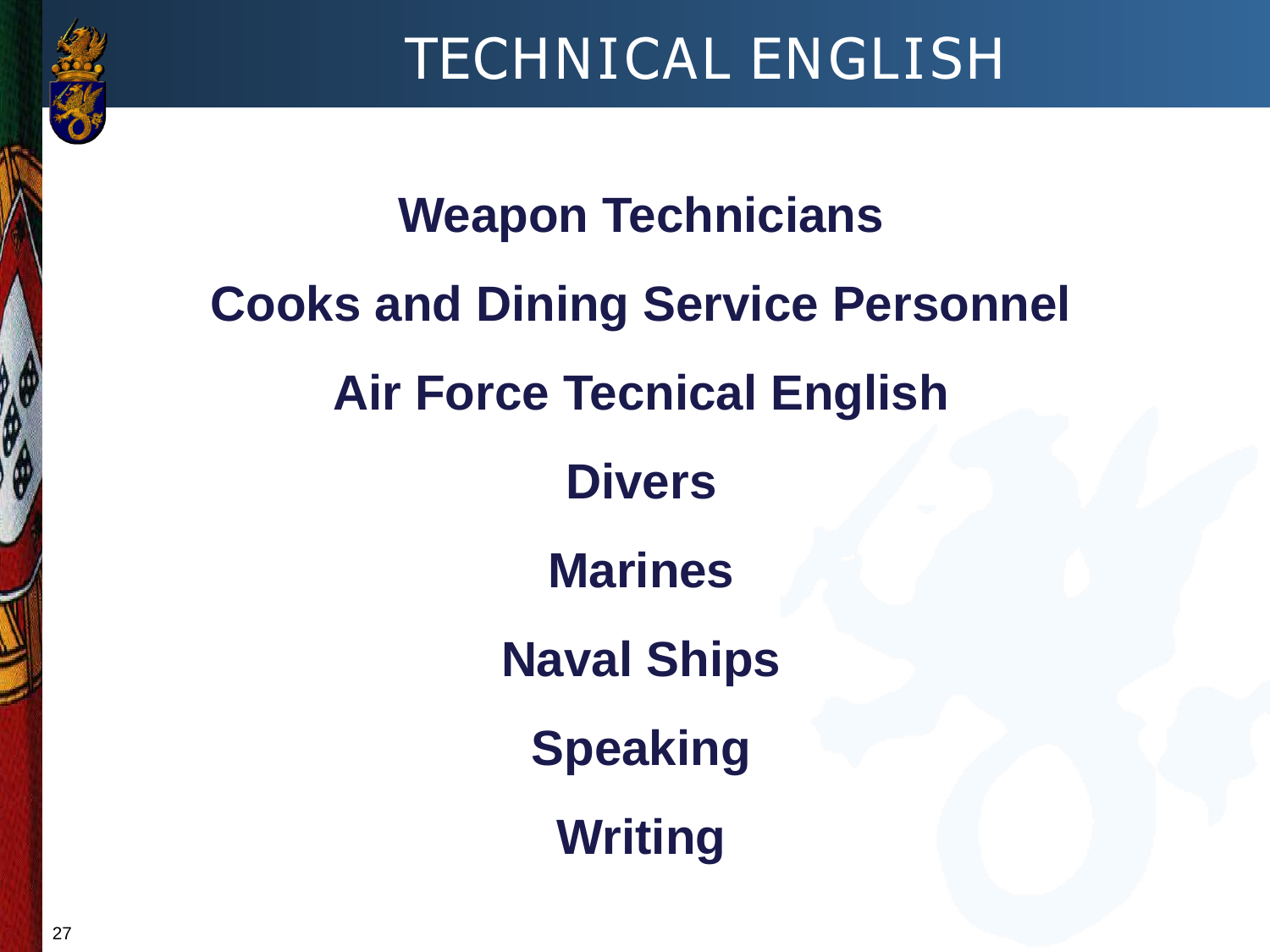

TECHNICAL ENGLISH

Weapon Technicians
Cooks and Dining Service Personnel
Air Force Tecnical English
Divers
Marines
Naval Ships
Speaking
Writing